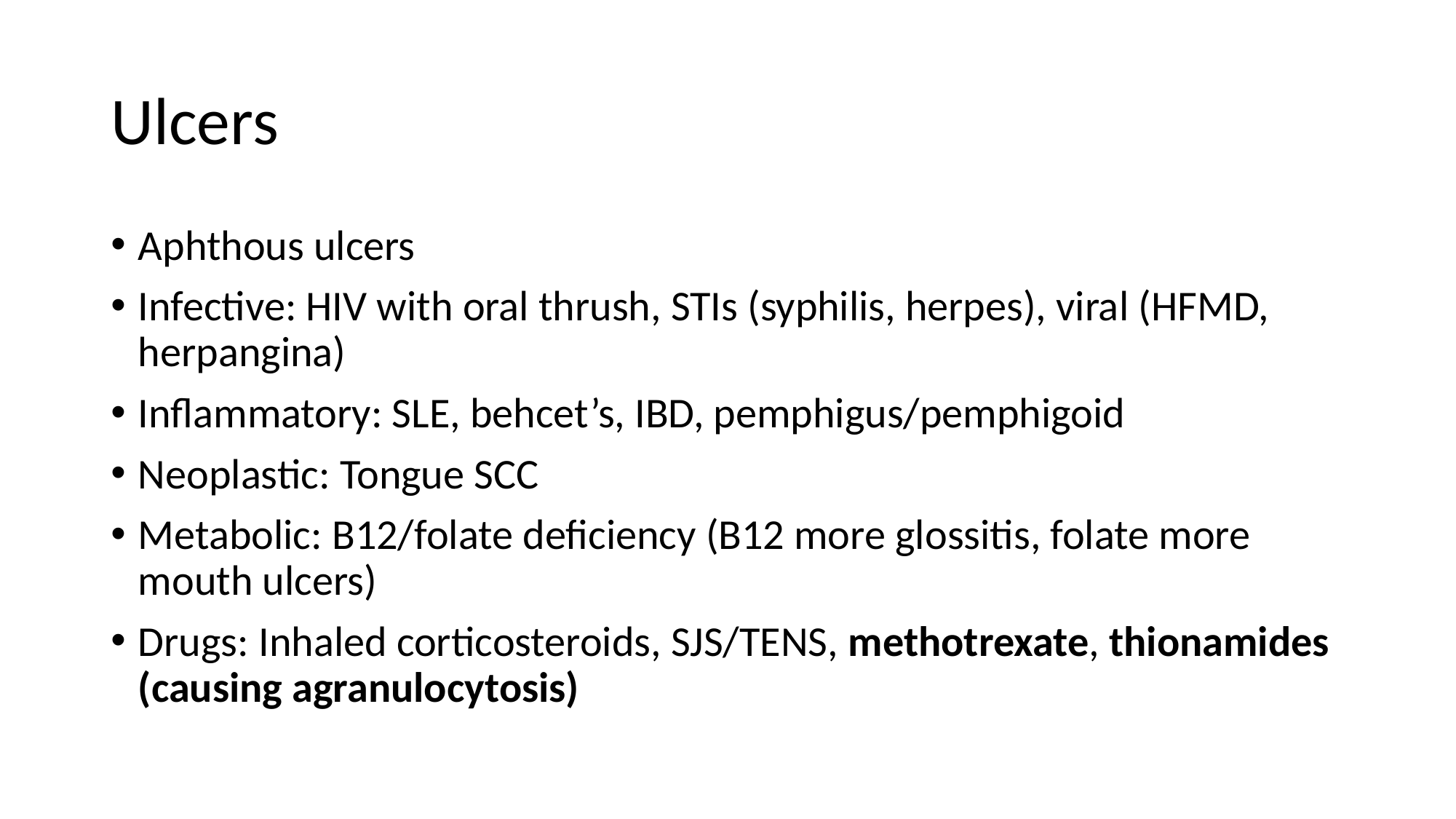

# Ulcers
Aphthous ulcers
Infective: HIV with oral thrush, STIs (syphilis, herpes), viral (HFMD, herpangina)
Inflammatory: SLE, behcet’s, IBD, pemphigus/pemphigoid
Neoplastic: Tongue SCC
Metabolic: B12/folate deficiency (B12 more glossitis, folate more mouth ulcers)
Drugs: Inhaled corticosteroids, SJS/TENS, methotrexate, thionamides (causing agranulocytosis)